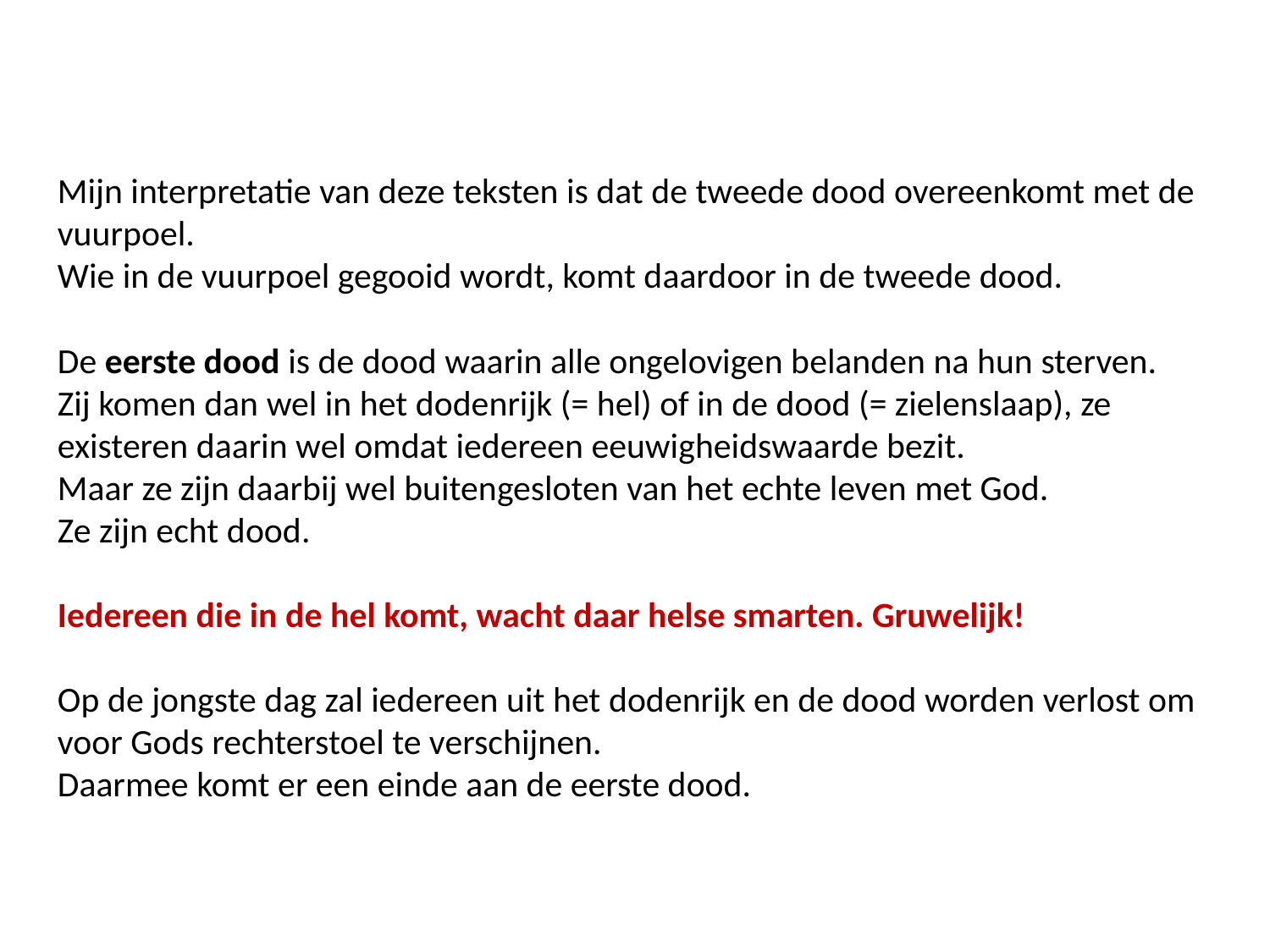

Mijn interpretatie van deze teksten is dat de tweede dood overeenkomt met de vuurpoel.
Wie in de vuurpoel gegooid wordt, komt daardoor in de tweede dood.

De eerste dood is de dood waarin alle ongelovigen belanden na hun sterven.
Zij komen dan wel in het dodenrijk (= hel) of in de dood (= zielenslaap), ze existeren daarin wel omdat iedereen eeuwigheidswaarde bezit.
Maar ze zijn daarbij wel buitengesloten van het echte leven met God.
Ze zijn echt dood.

Iedereen die in de hel komt, wacht daar helse smarten. Gruwelijk!

Op de jongste dag zal iedereen uit het dodenrijk en de dood worden verlost om voor Gods rechterstoel te verschijnen.
Daarmee komt er een einde aan de eerste dood.